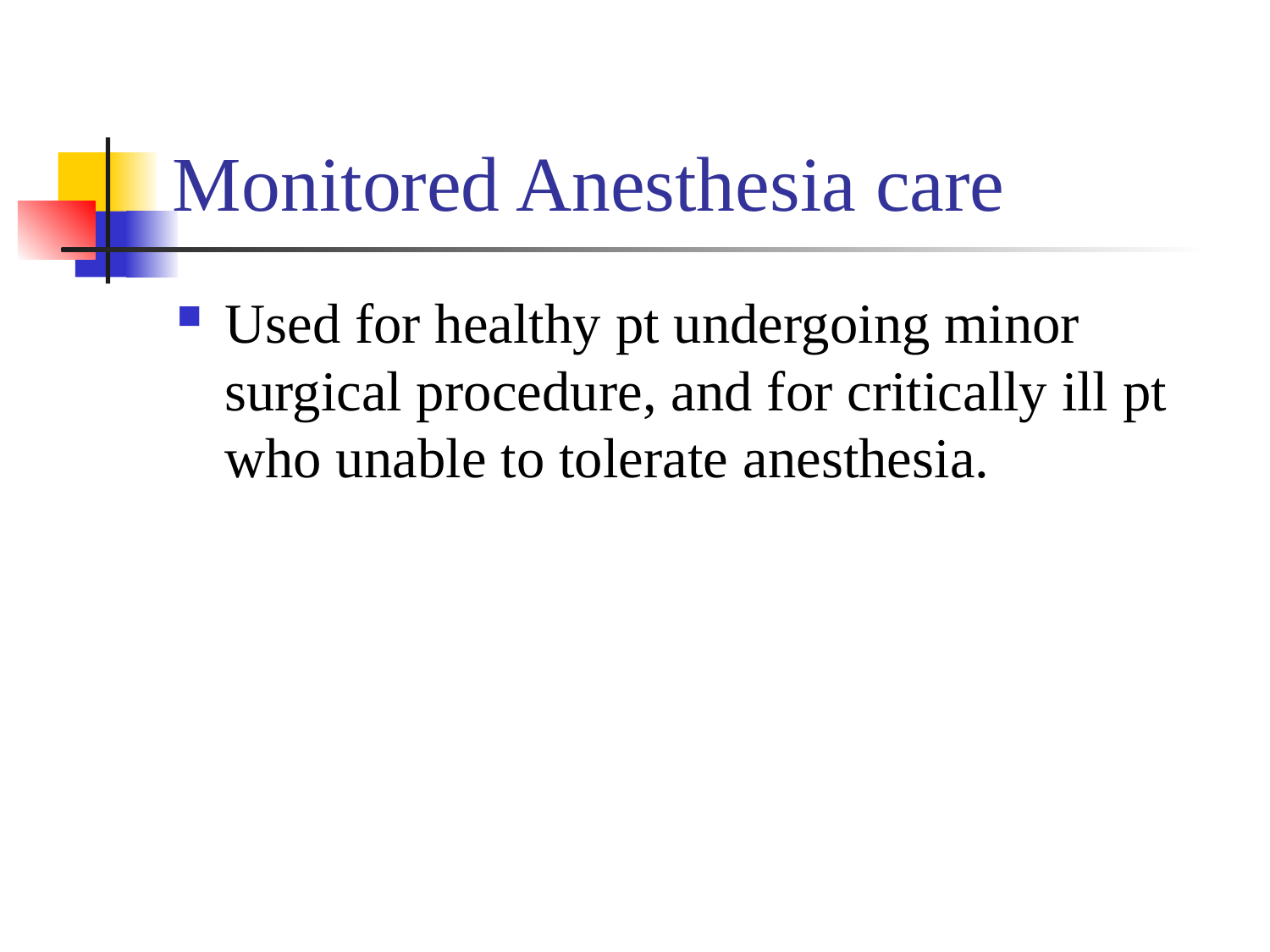

# Monitored Anesthesia care
Used for healthy pt undergoing minor surgical procedure, and for critically ill pt who unable to tolerate anesthesia.